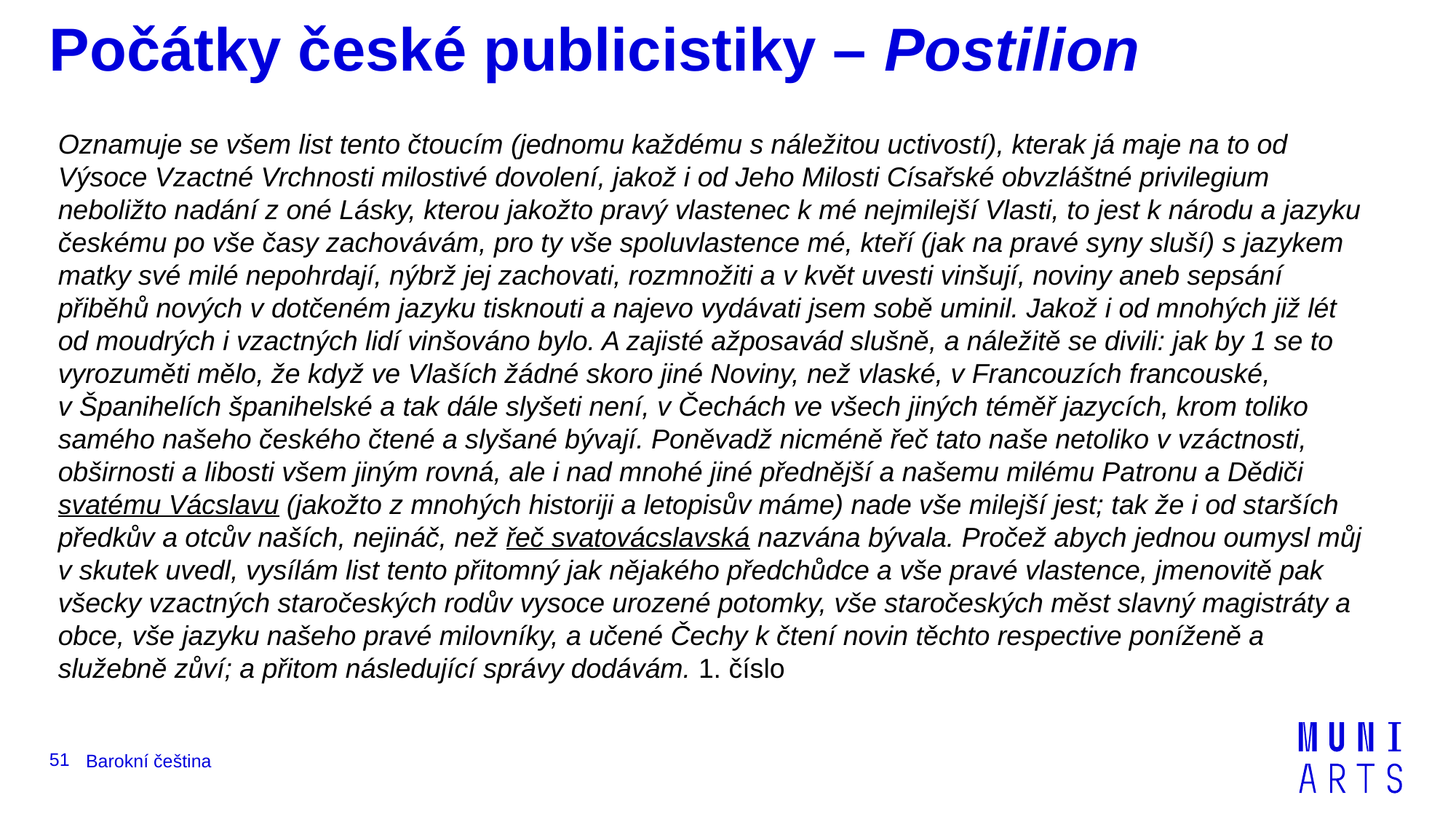

# Počátky české publicistiky – Postilion
Oznamuje se všem list tento čtoucím (jednomu každému s náležitou uctivostí), kterak já maje na to od Výsoce Vzactné Vrchnosti milostivé dovolení, jakož i od Jeho Milosti Císařské obvzláštné privilegium neboližto nadání z oné Lásky, kterou jakožto pravý vlastenec k mé nejmilejší Vlasti, to jest k národu a jazyku českému po vše časy zachovávám, pro ty vše spoluvlastence mé, kteří (jak na pravé syny sluší) s jazykem matky své milé nepohrdají, nýbrž jej zachovati, rozmnožiti a v květ uvesti vinšují, noviny aneb sepsání přiběhů nových v dotčeném jazyku tisknouti a najevo vydávati jsem sobě uminil. Jakož i od mnohých již lét od moudrých i vzactných lidí vinšováno bylo. A zajisté ažposavád slušně, a náležitě se divili: jak by 1 se to vyrozuměti mělo, že když ve Vlaších žádné skoro jiné Noviny, než vlaské, v Francouzích francouské, v Španihelích španihelské a tak dále slyšeti není, v Čechách ve všech jiných téměř jazycích, krom toliko samého našeho českého čtené a slyšané bývají. Poněvadž nicméně řeč tato naše netoliko v vzáctnosti, obširnosti a libosti všem jiným rovná, ale i nad mnohé jiné přednější a našemu milému Patronu a Dědiči svatému Vácslavu (jakožto z mnohých historiji a letopisův máme) nade vše milejší jest; tak že i od starších předkův a otcův naších, nejináč, než řeč svatovácslavská nazvána bývala. Pročež abych jednou oumysl můj v skutek uvedl, vysílám list tento přitomný jak nějakého předchůdce a vše pravé vlastence, jmenovitě pak všecky vzactných staročeských rodův vysoce urozené potomky, vše staročeských měst slavný magistráty a obce, vše jazyku našeho pravé milovníky, a učené Čechy k čtení novin těchto respective poníženě a služebně zůví; a přitom následující správy dodávám. 1. číslo

51
Barokní čeština